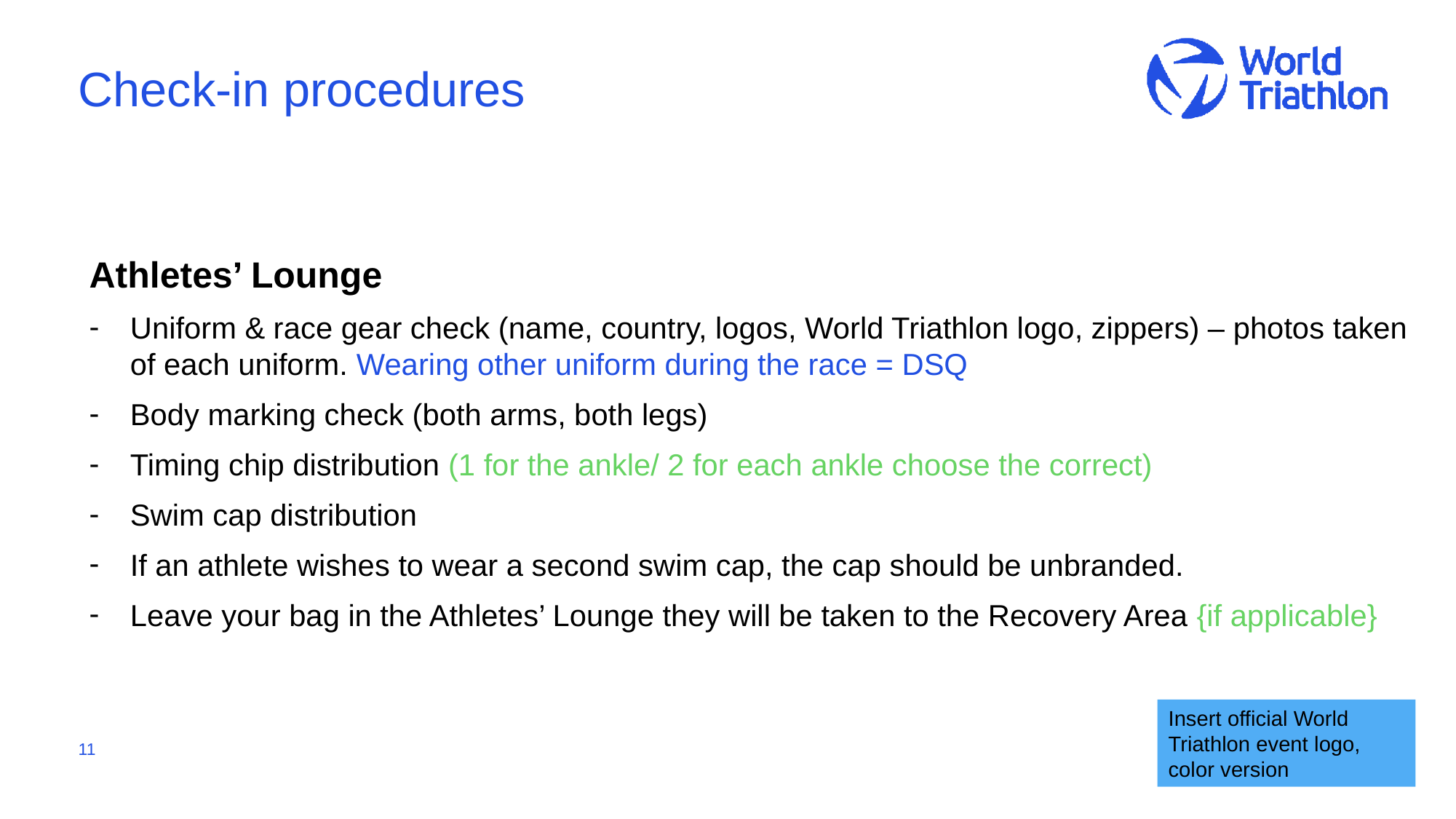

# Check-in procedures
Athletes’ Lounge
Uniform & race gear check (name, country, logos, World Triathlon logo, zippers) – photos taken of each uniform. Wearing other uniform during the race = DSQ
Body marking check (both arms, both legs)
Timing chip distribution (1 for the ankle/ 2 for each ankle choose the correct)
Swim cap distribution
If an athlete wishes to wear a second swim cap, the cap should be unbranded.
Leave your bag in the Athletes’ Lounge they will be taken to the Recovery Area {if applicable}

Insert official World Triathlon event logo,
color version
11